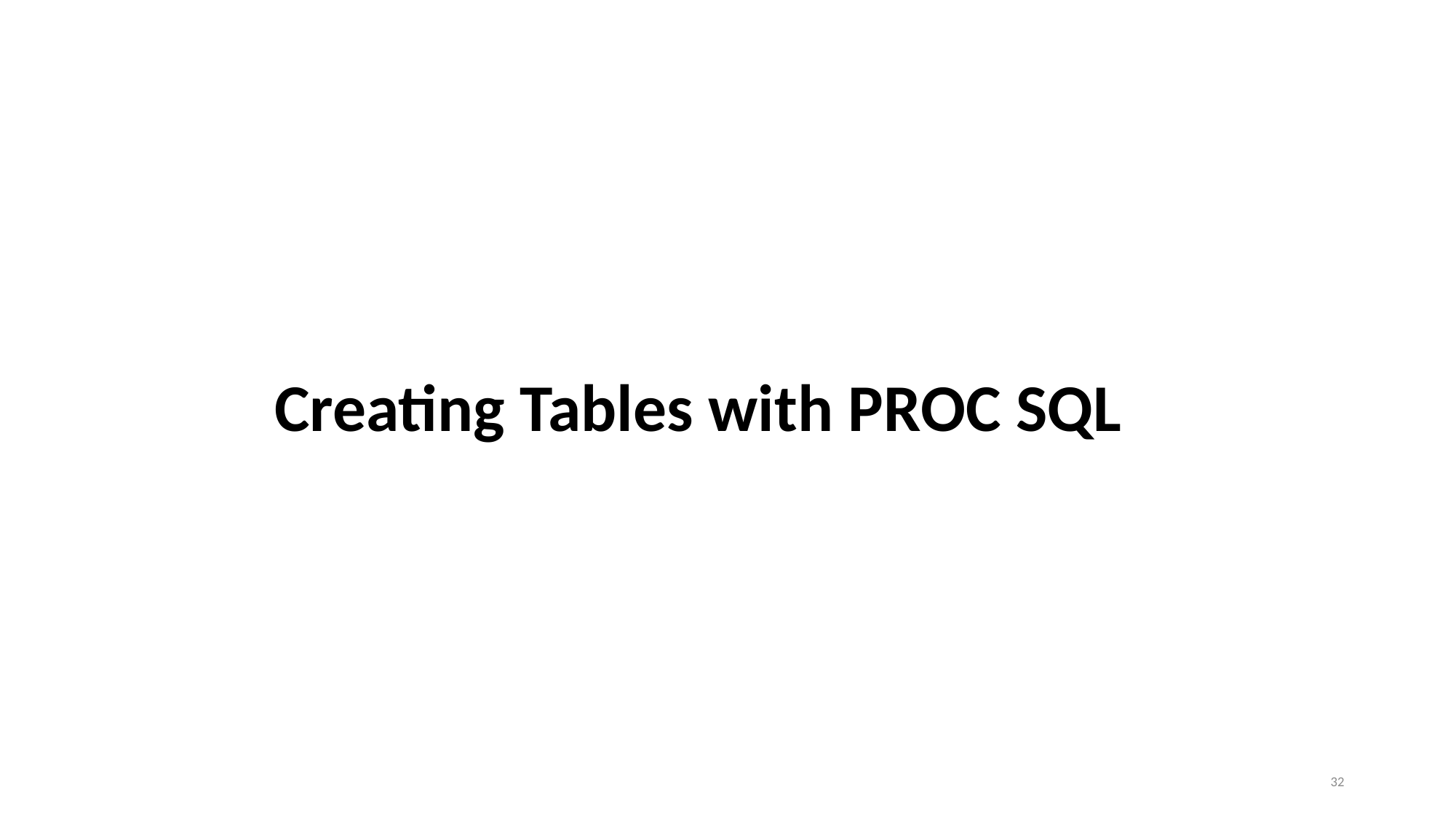

# Creating Tables with PROC SQL
32